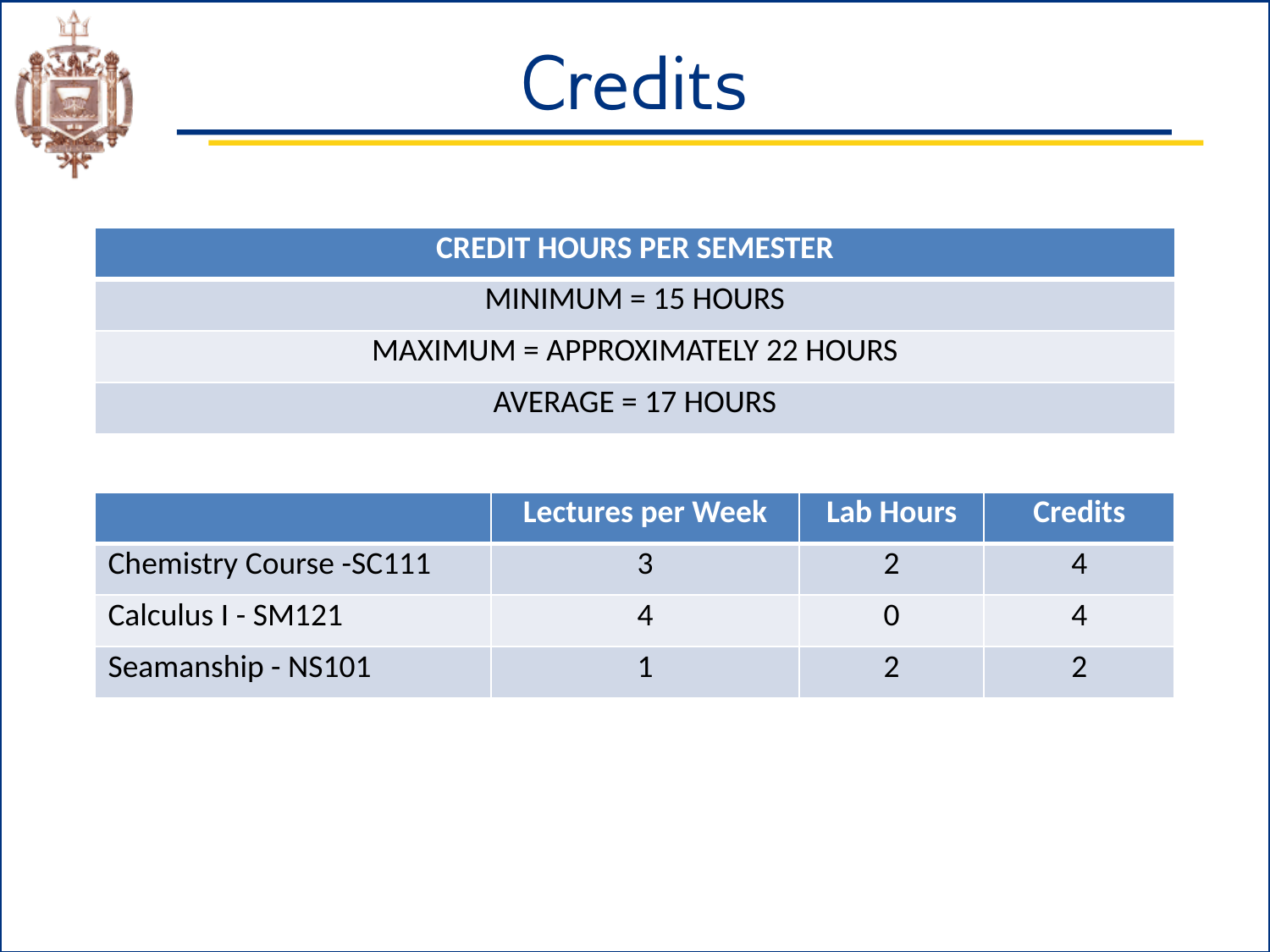

# Credits
| CREDIT HOURS PER SEMESTER |
| --- |
| MINIMUM = 15 HOURS |
| MAXIMUM = APPROXIMATELY 22 HOURS |
| AVERAGE = 17 HOURS |
|  | Lectures per Week | Lab Hours | Credits |
| --- | --- | --- | --- |
| Chemistry Course -SC111 | 3 | 2 | 4 |
| Calculus I - SM121 | 4 | 0 | 4 |
| Seamanship - NS101 | 1 | 2 | 2 |